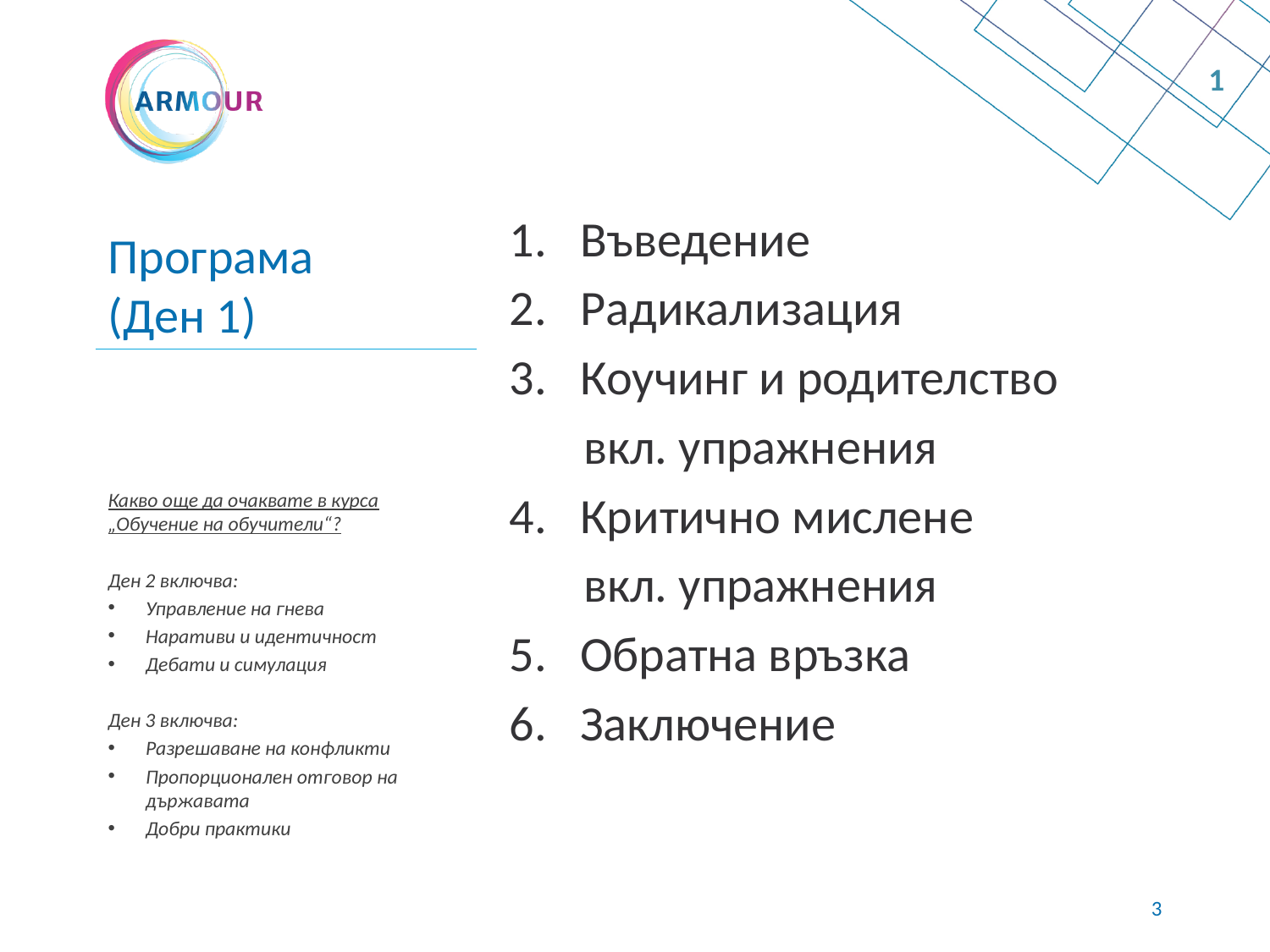

1
# Програма (Ден 1)
Въведение
Радикализация
Коучинг и родителство
вкл. упражнения
4.   Критично мислене
вкл. упражнения
5.   Обратна връзка
6.   Заключение

Какво още да очаквате в курса „Обучение на обучители“?

Ден 2 включва:
Управление на гнева
Наративи и идентичност
Дебати и симулация

Ден 3 включва:
Разрешаване на конфликти
Пропорционален отговор на държавата
Добри практики

3